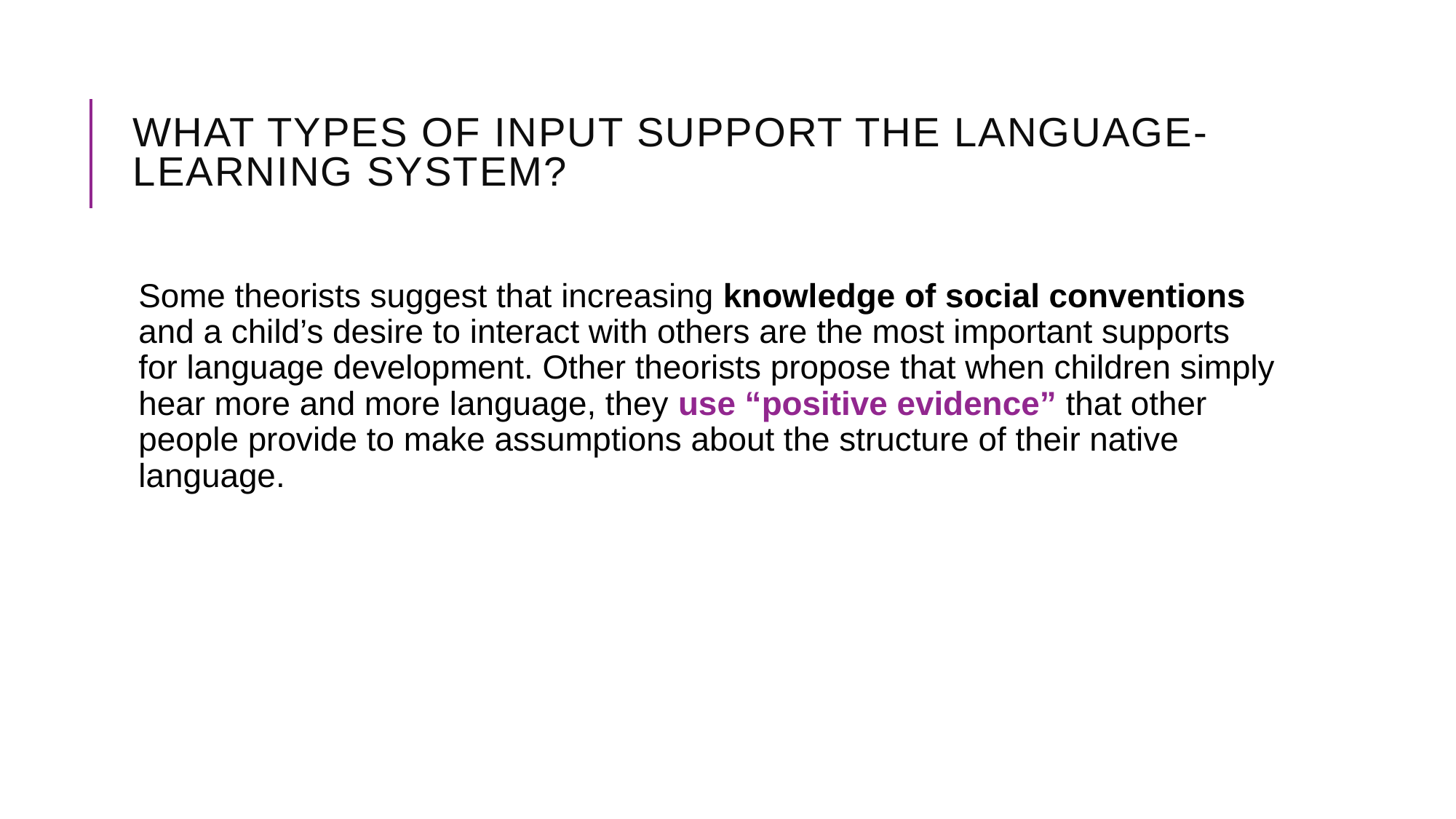

# What Types of input support the language-learning system?
Some theorists suggest that increasing knowledge of social conventions and a child’s desire to interact with others are the most important supports for language development. Other theorists propose that when children simply hear more and more language, they use “positive evidence” that other people provide to make assumptions about the structure of their native language.